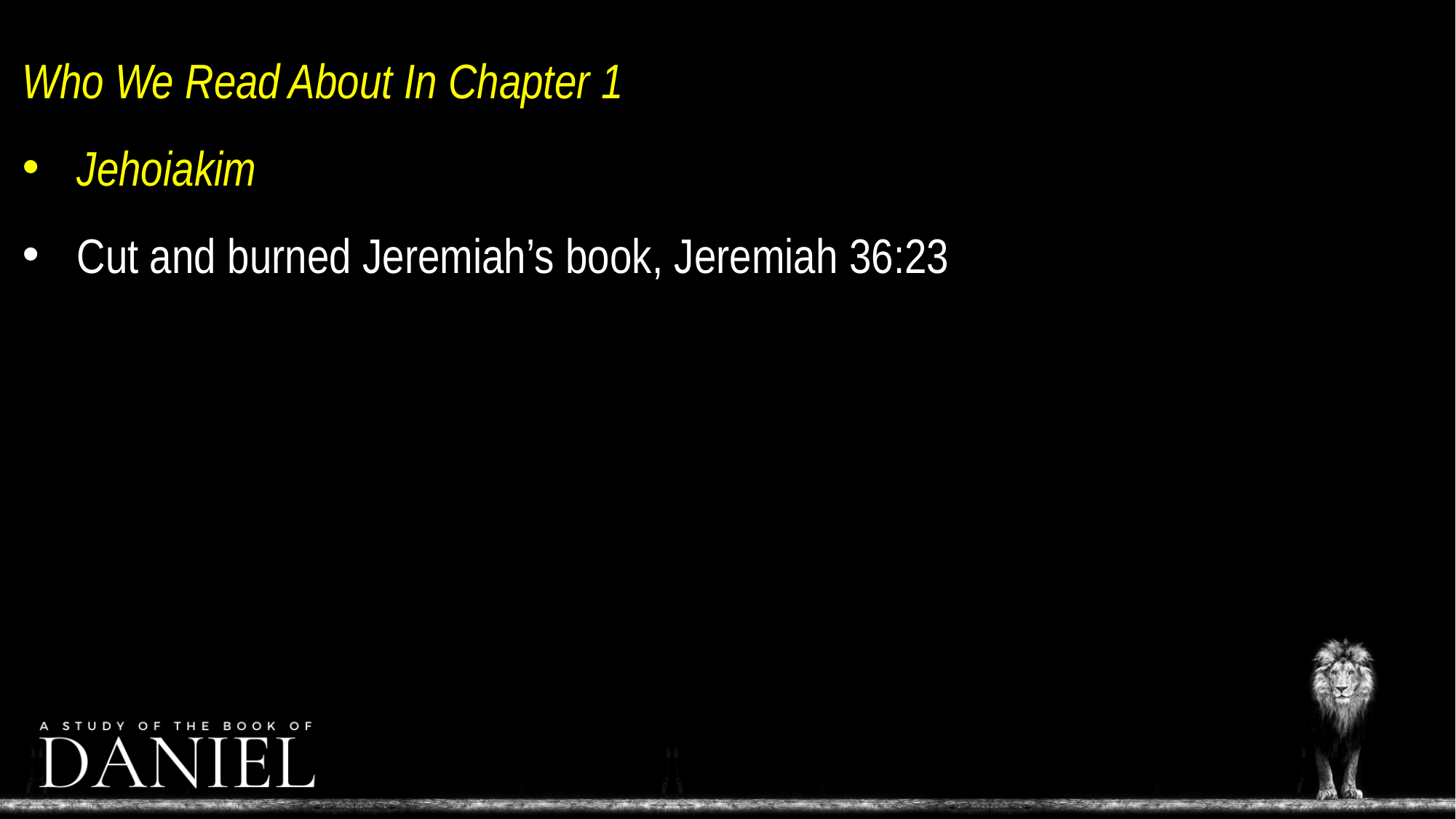

Who We Read About In Chapter 1
Jehoiakim
Cut and burned Jeremiah’s book, Jeremiah 36:23